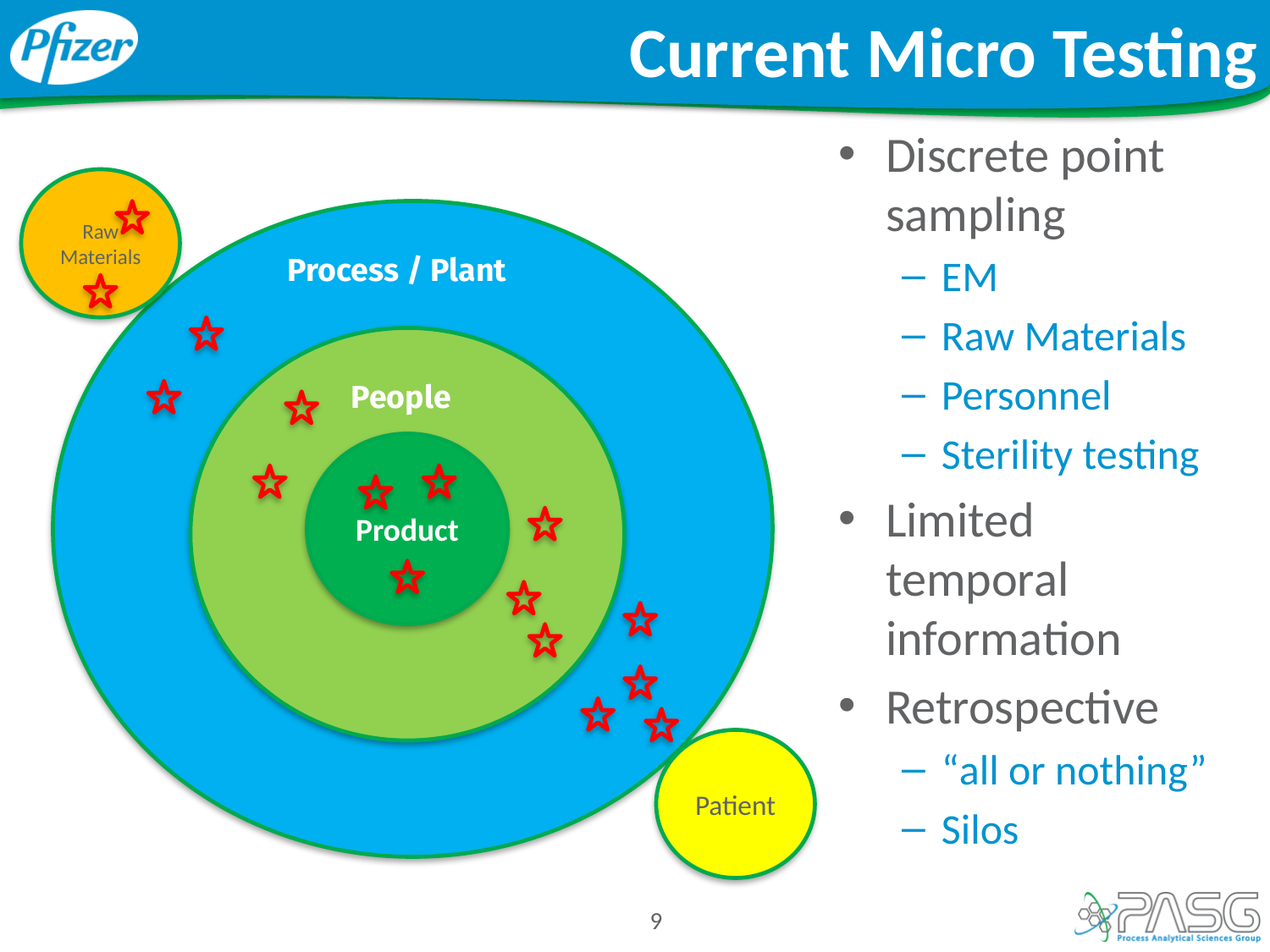

# Current Micro Testing
Discrete point sampling
EM
Raw Materials
Personnel
Sterility testing
Limited temporal information
Retrospective
“all or nothing”
Silos
Raw
Materials

Process / Plant

People

Product

Patient